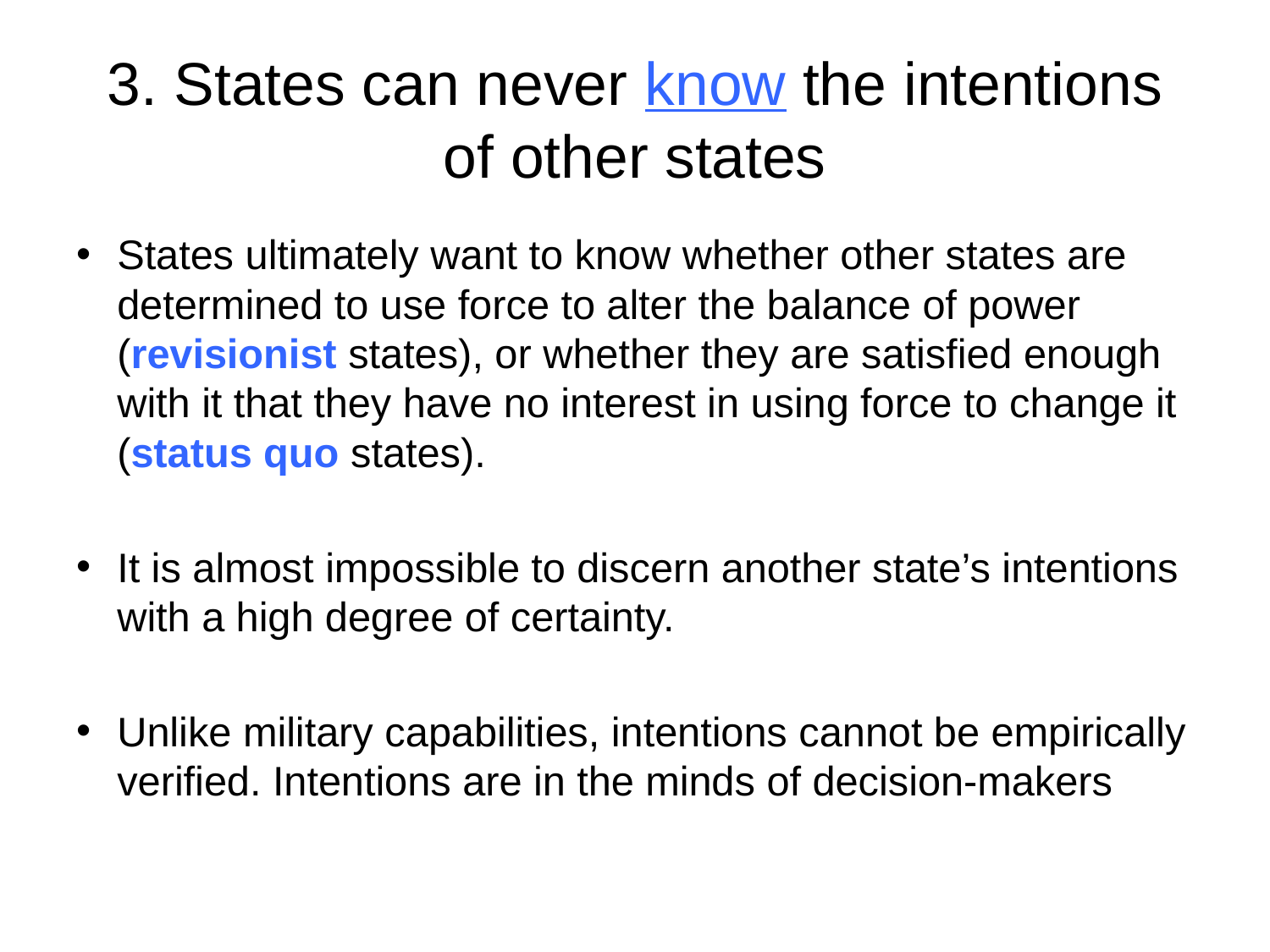

# 3. States can never know the intentions of other states
States ultimately want to know whether other states are determined to use force to alter the balance of power (revisionist states), or whether they are satisfied enough with it that they have no interest in using force to change it (status quo states).

It is almost impossible to discern another state’s intentions with a high degree of certainty.

Unlike military capabilities, intentions cannot be empirically verified. Intentions are in the minds of decision-makers